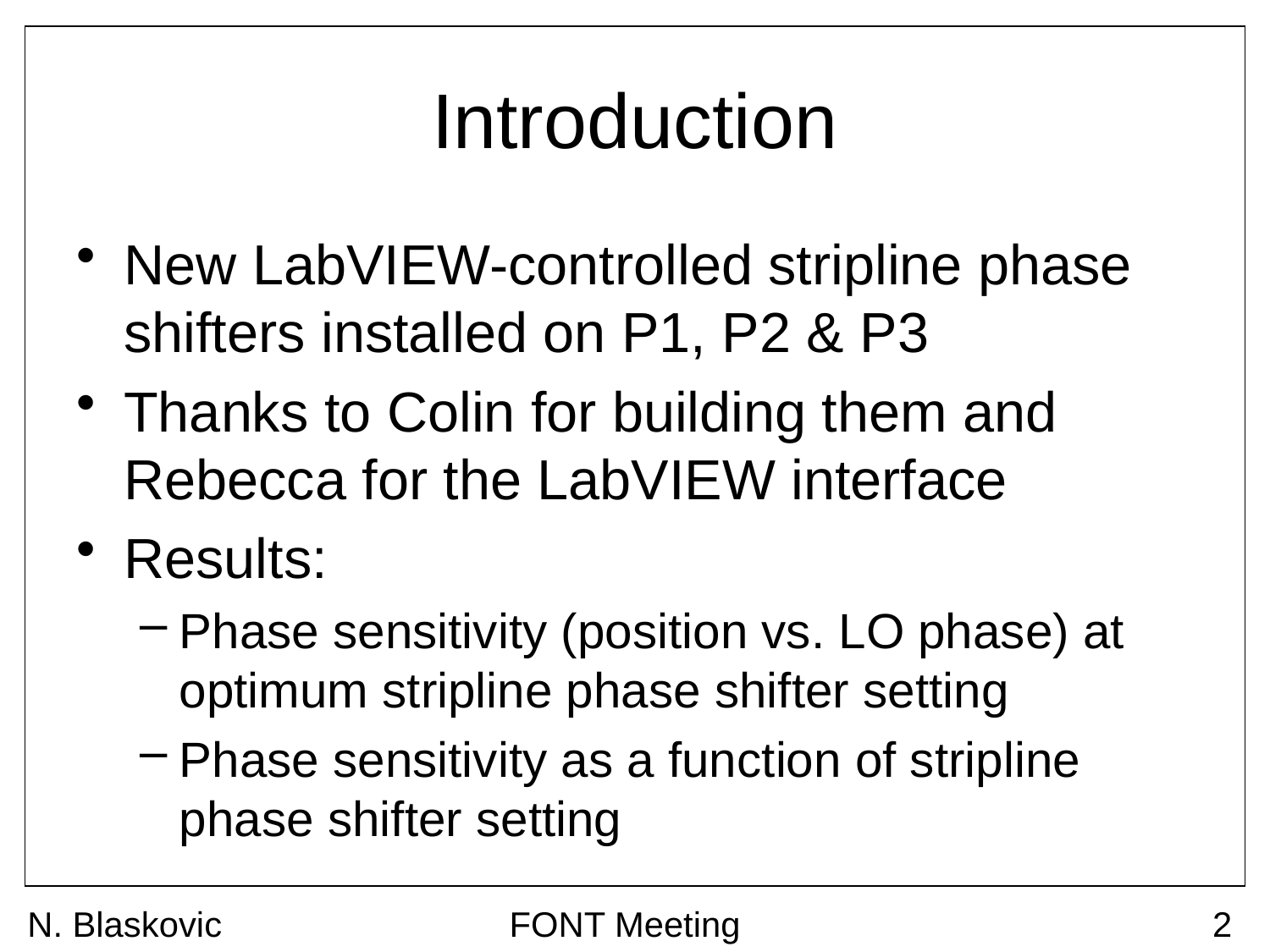

# Introduction
New LabVIEW-controlled stripline phase shifters installed on P1, P2 & P3
Thanks to Colin for building them and Rebecca for the LabVIEW interface
Results:
Phase sensitivity (position vs. LO phase) at optimum stripline phase shifter setting
Phase sensitivity as a function of stripline phase shifter setting

N. Blaskovic
FONT Meeting
2